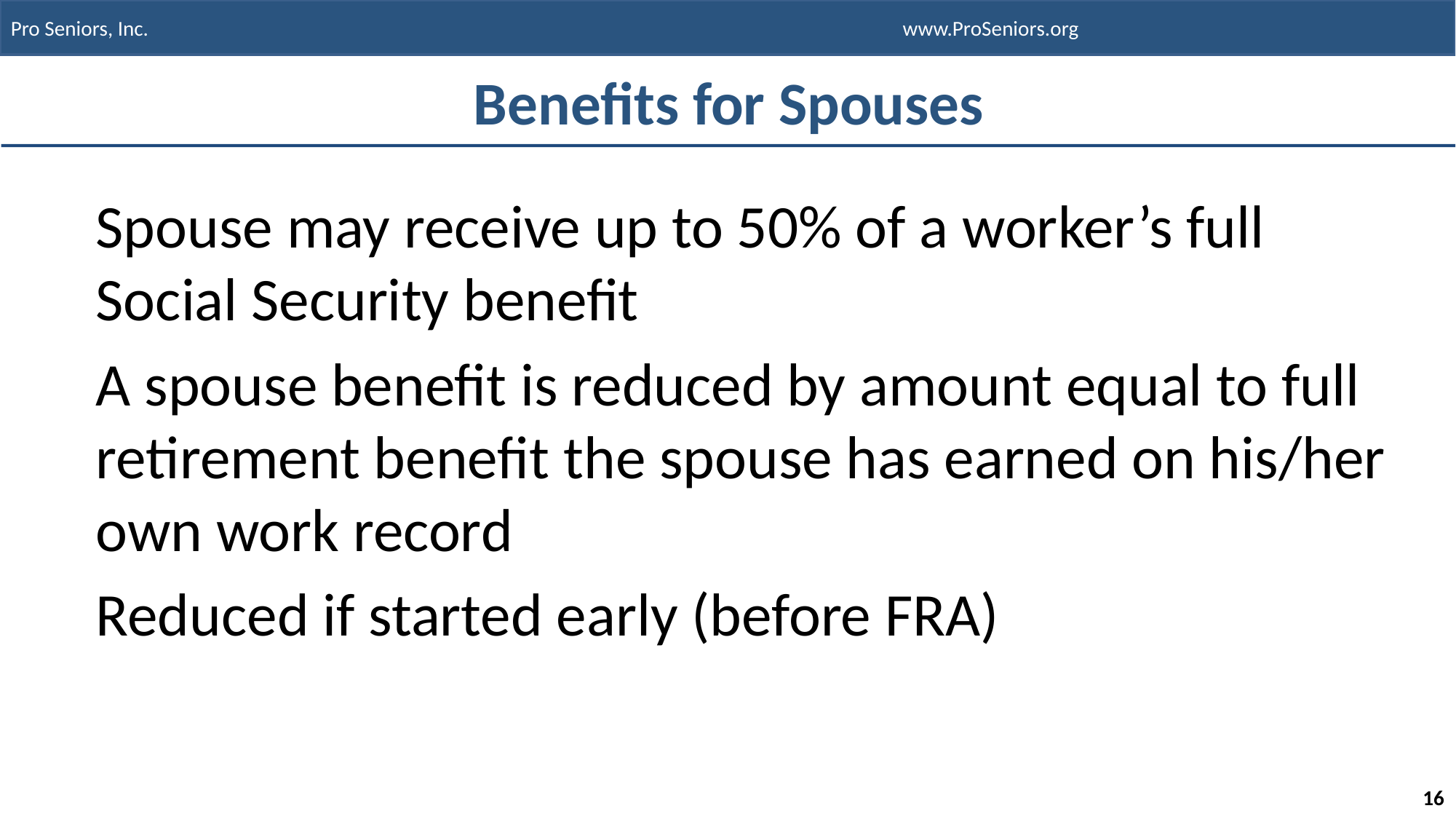

# Benefits for Spouses
Spouse may receive up to 50% of a worker’s full Social Security benefit
A spouse benefit is reduced by amount equal to full retirement benefit the spouse has earned on his/her own work record
Reduced if started early (before FRA)

16